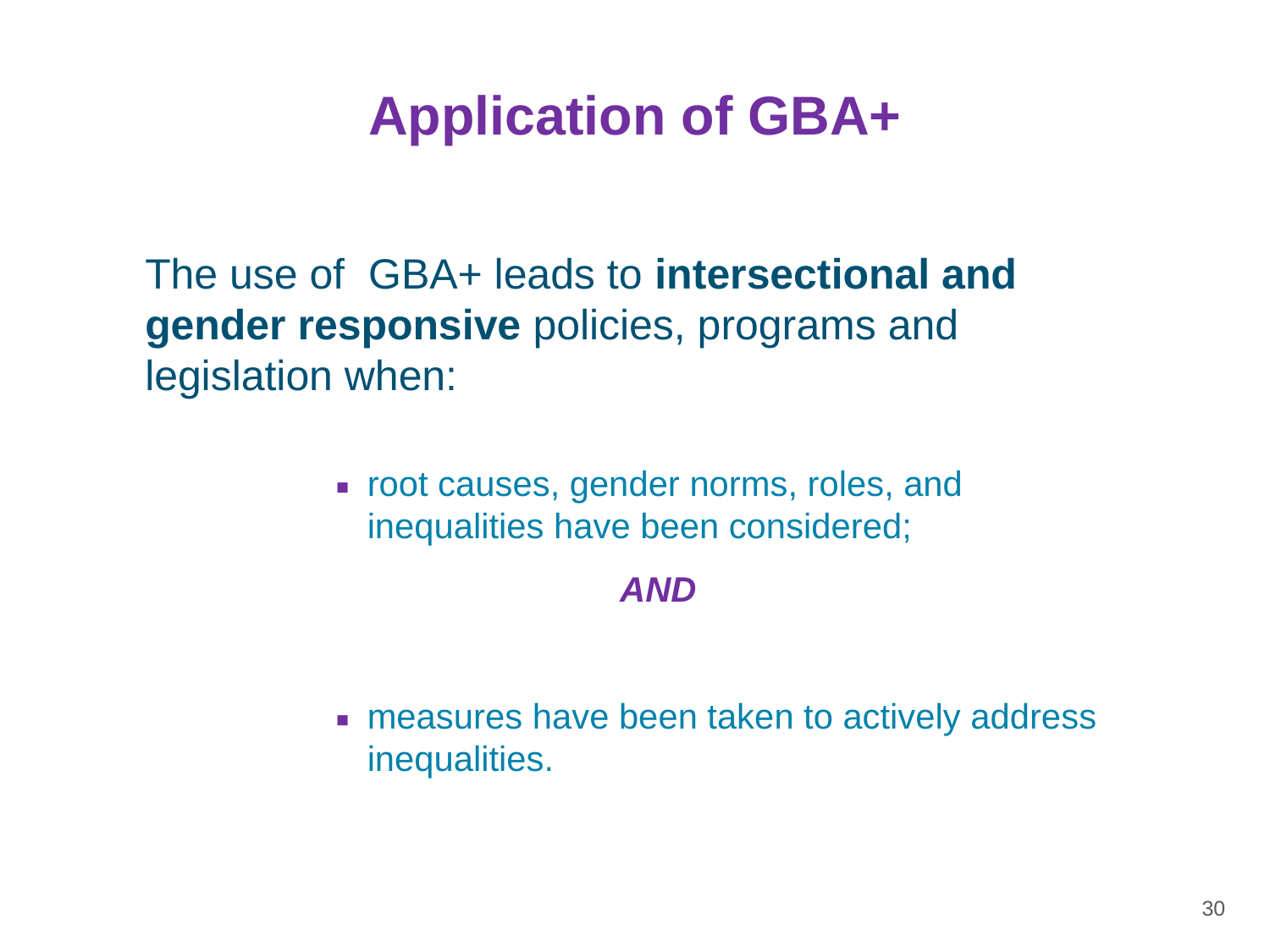

# Application of GBA+
The use of  GBA+ leads to intersectional and gender responsive policies, programs and legislation when:

root causes, gender norms, roles, and inequalities have been considered;
AND

measures have been taken to actively address inequalities.
30